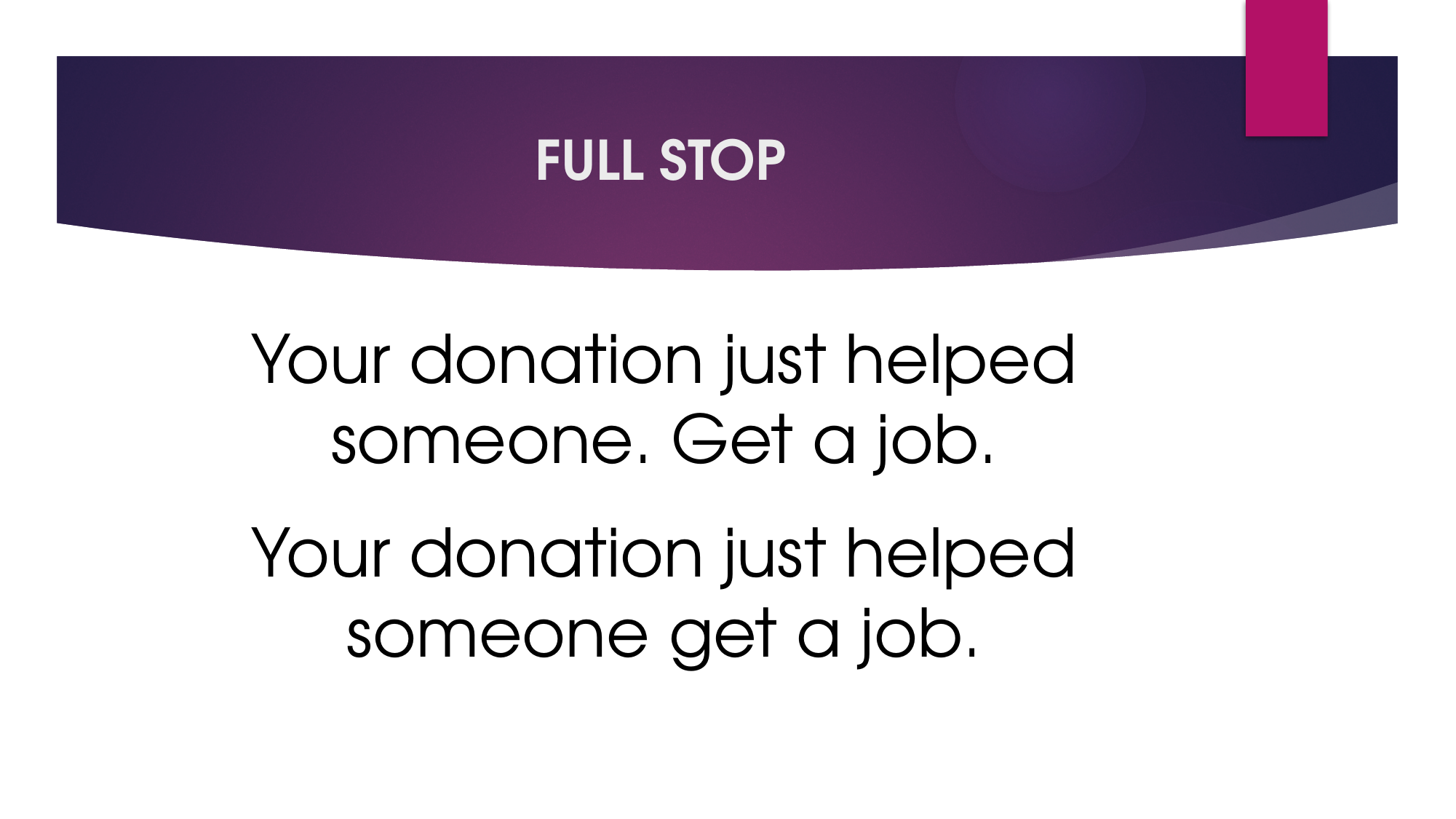

# FULL STOP
Your donation just helped someone. Get a job.
Your donation just helped someone get a job.